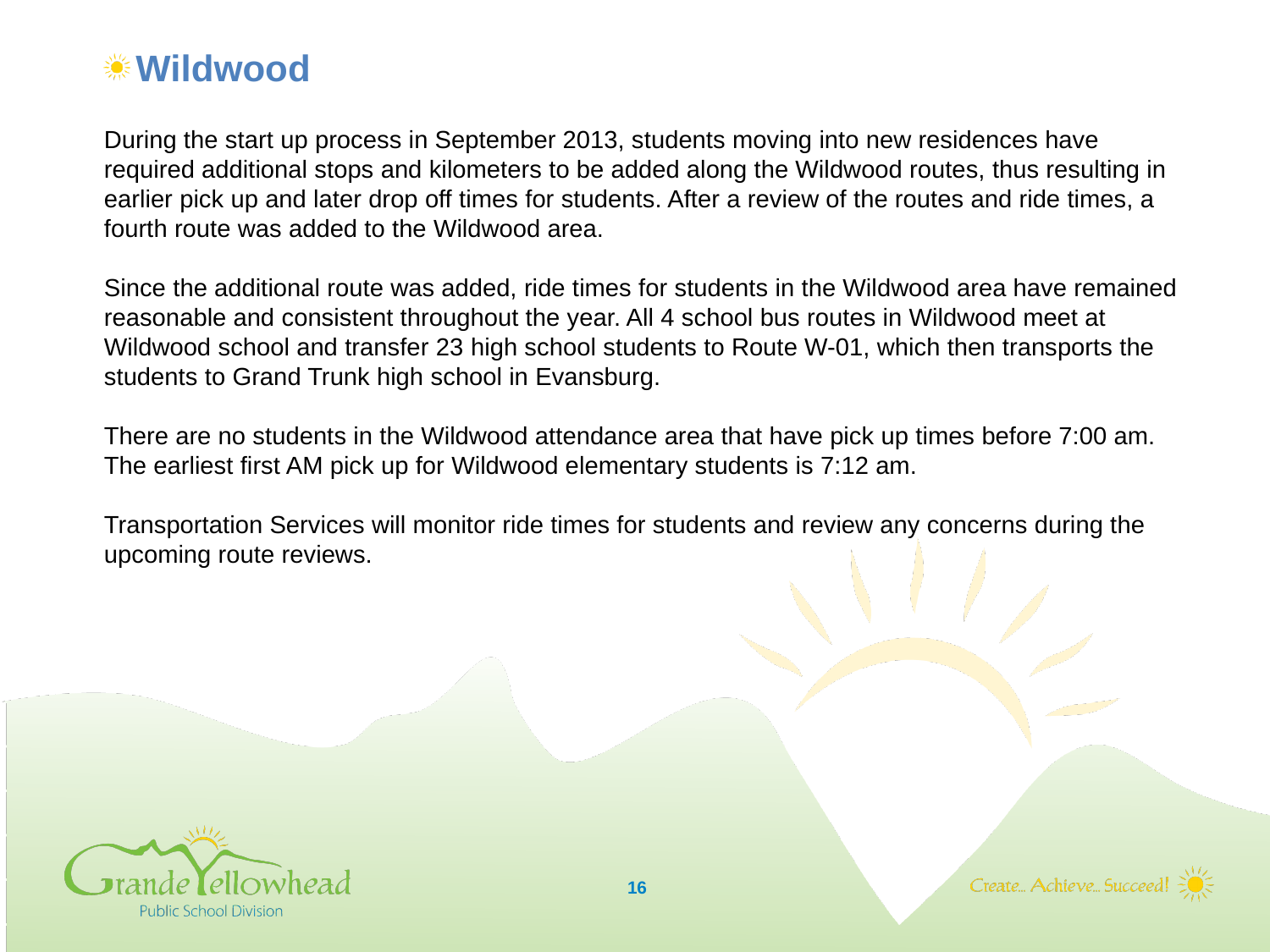

Wildwood

During the start up process in September 2013, students moving into new residences have required additional stops and kilometers to be added along the Wildwood routes, thus resulting in earlier pick up and later drop off times for students. After a review of the routes and ride times, a fourth route was added to the Wildwood area.

Since the additional route was added, ride times for students in the Wildwood area have remained reasonable and consistent throughout the year. All 4 school bus routes in Wildwood meet at Wildwood school and transfer 23 high school students to Route W-01, which then transports the students to Grand Trunk high school in Evansburg.

There are no students in the Wildwood attendance area that have pick up times before 7:00 am. The earliest first AM pick up for Wildwood elementary students is 7:12 am.

Transportation Services will monitor ride times for students and review any concerns during the upcoming route reviews.
16